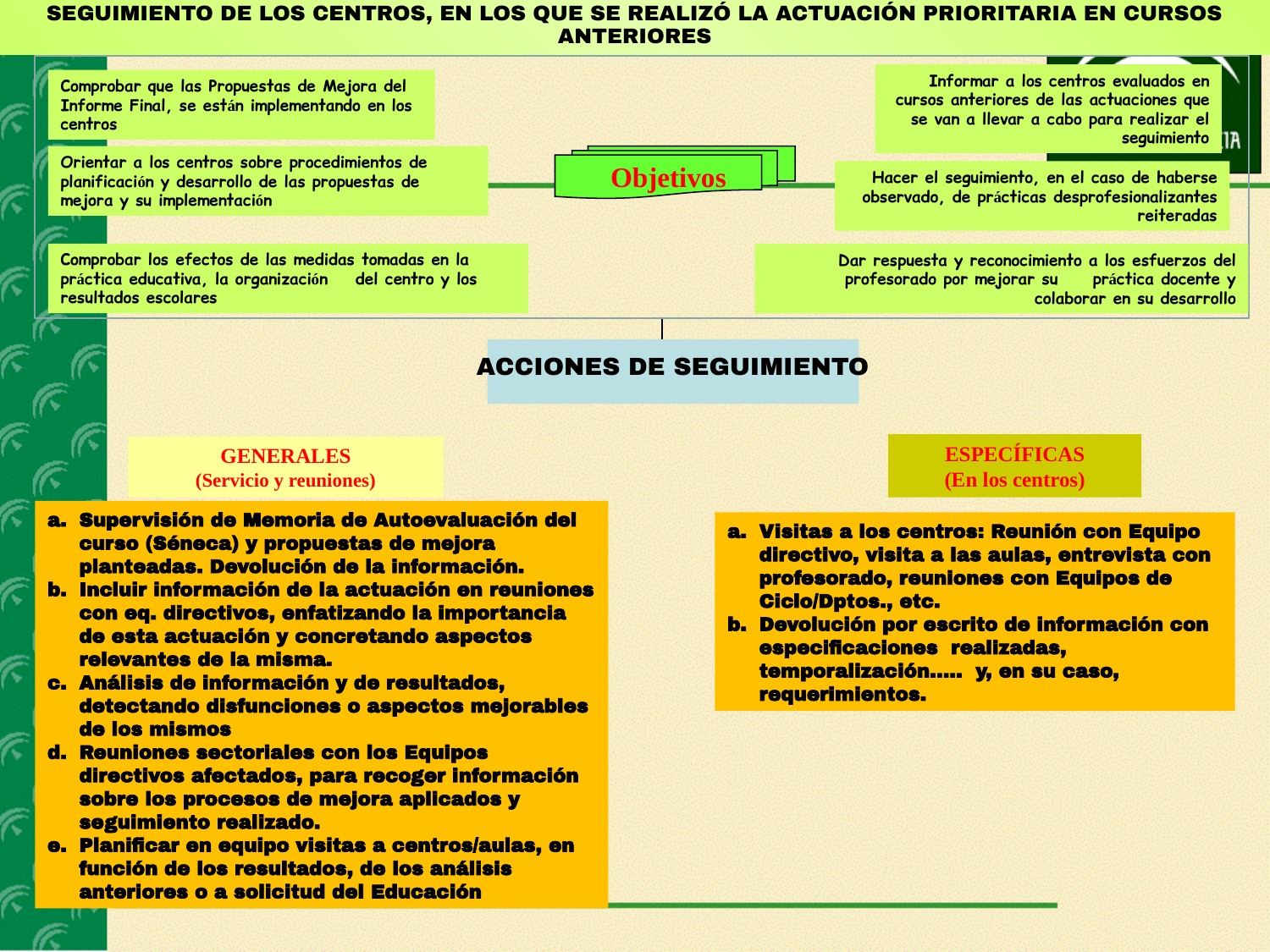

SEGUIMIENTO DE LOS CENTROS, EN LOS QUE SE REALIZÓ LA ACTUACIÓN PRIORITARIA EN CURSOS ANTERIORES

Informar a los centros evaluados en cursos anteriores de las actuaciones que se van a llevar a cabo para realizar el seguimiento
Comprobar que las Propuestas de Mejora del Informe Final, se están implementando en los centros

Objetivos
Orientar a los centros sobre procedimientos de planificación y desarrollo de las propuestas de mejora y su implementación
Hacer el seguimiento, en el caso de haberse observado, de prácticas desprofesionalizantes reiteradas
Comprobar los efectos de las medidas tomadas en la práctica educativa, la organización    del centro y los resultados escolares
Dar respuesta y reconocimiento a los esfuerzos del profesorado por mejorar su     práctica docente y colaborar en su desarrollo

ACCIONES DE SEGUIMIENTO
ESPECÍFICAS
(En los centros)
Visitas a los centros: Reunión con Equipo directivo, visita a las aulas, entrevista con profesorado, reuniones con Equipos de Ciclo/Dptos., etc.
Devolución por escrito de información con especificaciones  realizadas,  temporalización.....  y, en su caso, requerimientos.
GENERALES
(Servicio y reuniones)
Supervisión de Memoria de Autoevaluación del curso (Séneca) y propuestas de mejora planteadas. Devolución de la información.
Incluir información de la actuación en reuniones con eq. directivos, enfatizando la importancia de esta actuación y concretando aspectos relevantes de la misma.
Análisis de información y de resultados, detectando disfunciones o aspectos mejorables de los mismos
Reuniones sectoriales con los Equipos directivos afectados, para recoger información sobre los procesos de mejora aplicados y seguimiento realizado.
Planificar en equipo visitas a centros/aulas, en función de los resultados, de los análisis anteriores o a solicitud del Educación